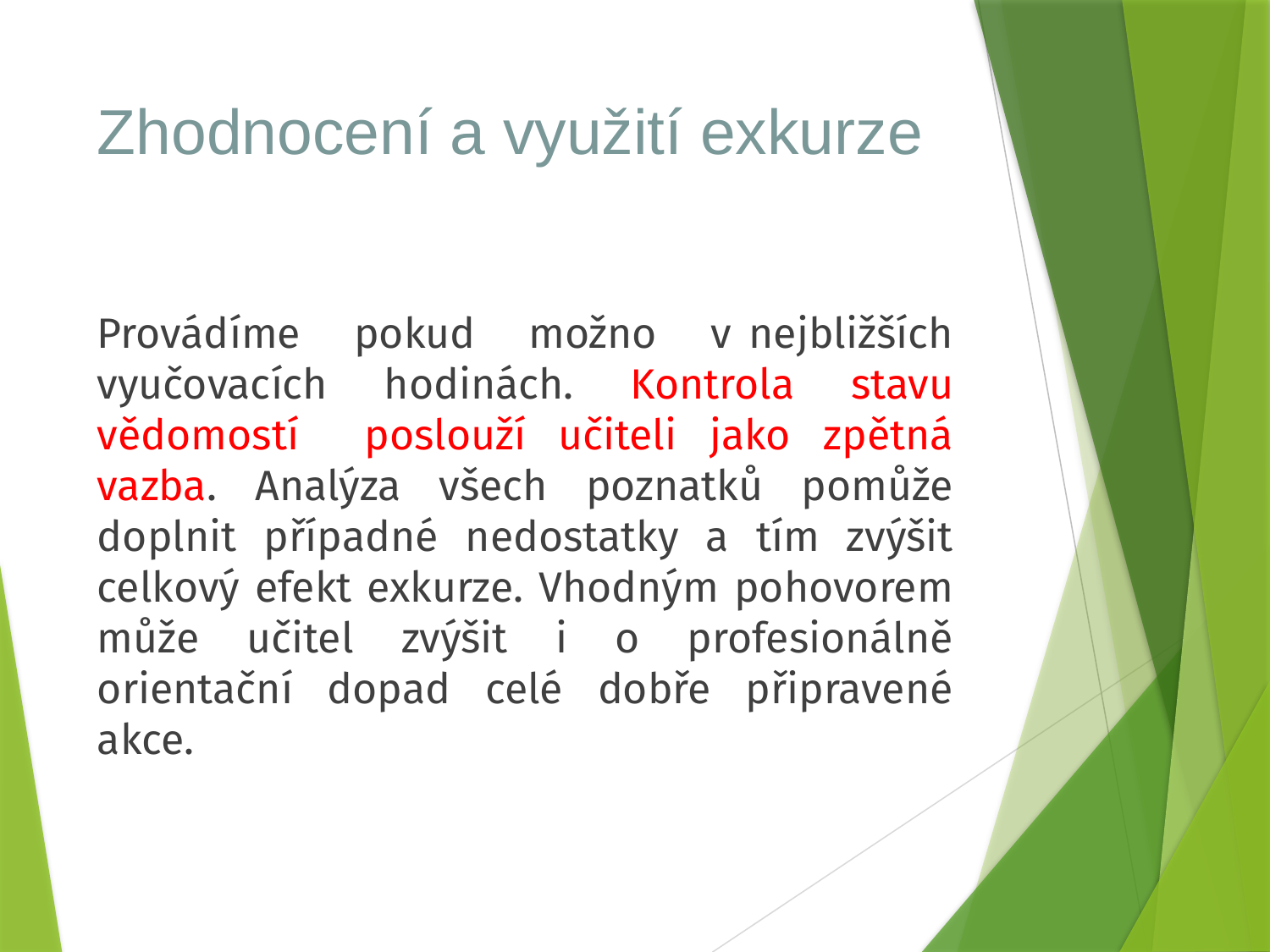

# Zhodnocení a využití exkurze
Provádíme   pokud   možno   v nejbližších vyučovacích hodinách. Kontrola stavu vědomostí  poslouží učiteli jako zpětná vazba. Analýza všech poznatků pomůže doplnit případné nedostatky a tím zvýšit celkový efekt exkurze. Vhodným pohovorem může učitel zvýšit i o profesionálně orientační dopad celé dobře připravené akce.